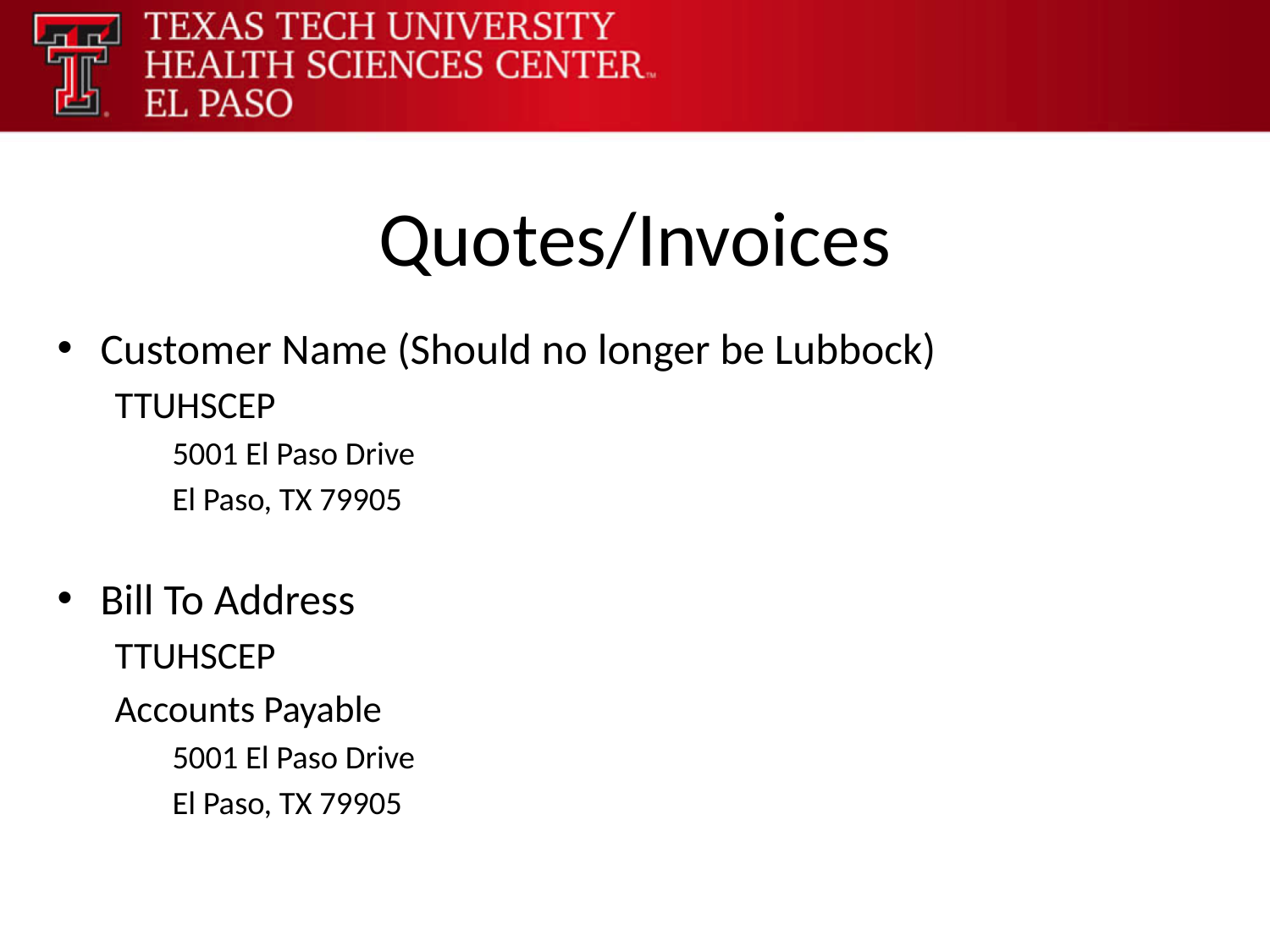

# Quotes/Invoices
Customer Name (Should no longer be Lubbock)
	TTUHSCEP
5001 El Paso Drive
El Paso, TX 79905

Bill To Address
	TTUHSCEP
	Accounts Payable
5001 El Paso Drive
El Paso, TX 79905